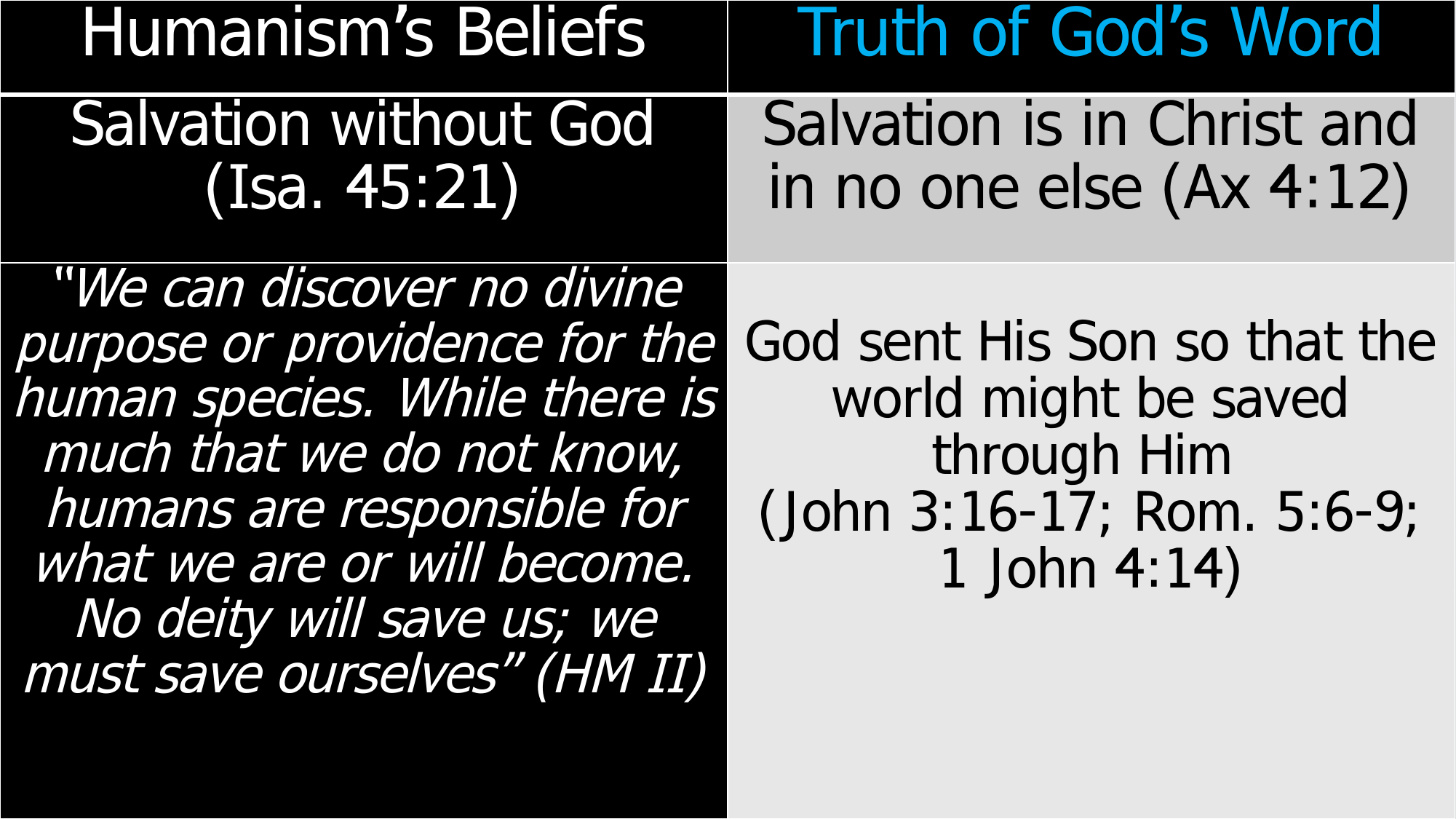

| Humanism’s Beliefs | Truth of God’s Word |
| --- | --- |
| Salvation without God (Isa. 45:21) | Salvation is in Christ and in no one else (Ax 4:12) |
| “We can discover no divine purpose or providence for the human species. While there is much that we do not know, humans are responsible for what we are or will become. No deity will save us; we must save ourselves” (HM II) | God sent His Son so that the world might be saved through Him (John 3:16-17; Rom. 5:6-9; 1 John 4:14) |